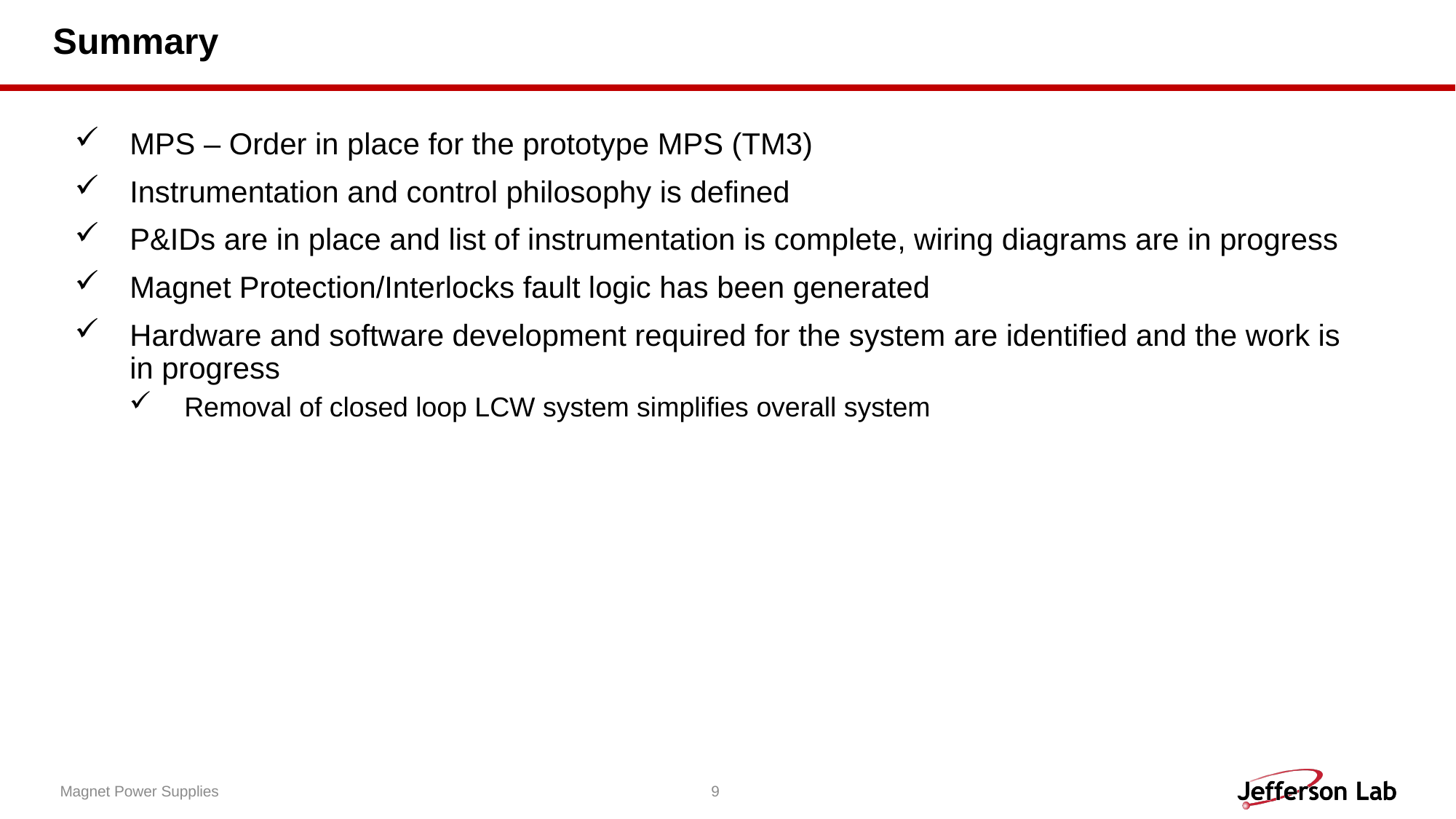

Summary
MPS – Order in place for the prototype MPS (TM3)
Instrumentation and control philosophy is defined
P&IDs are in place and list of instrumentation is complete, wiring diagrams are in progress
Magnet Protection/Interlocks fault logic has been generated
Hardware and software development required for the system are identified and the work is in progress
Removal of closed loop LCW system simplifies overall system

Magnet Power Supplies
9